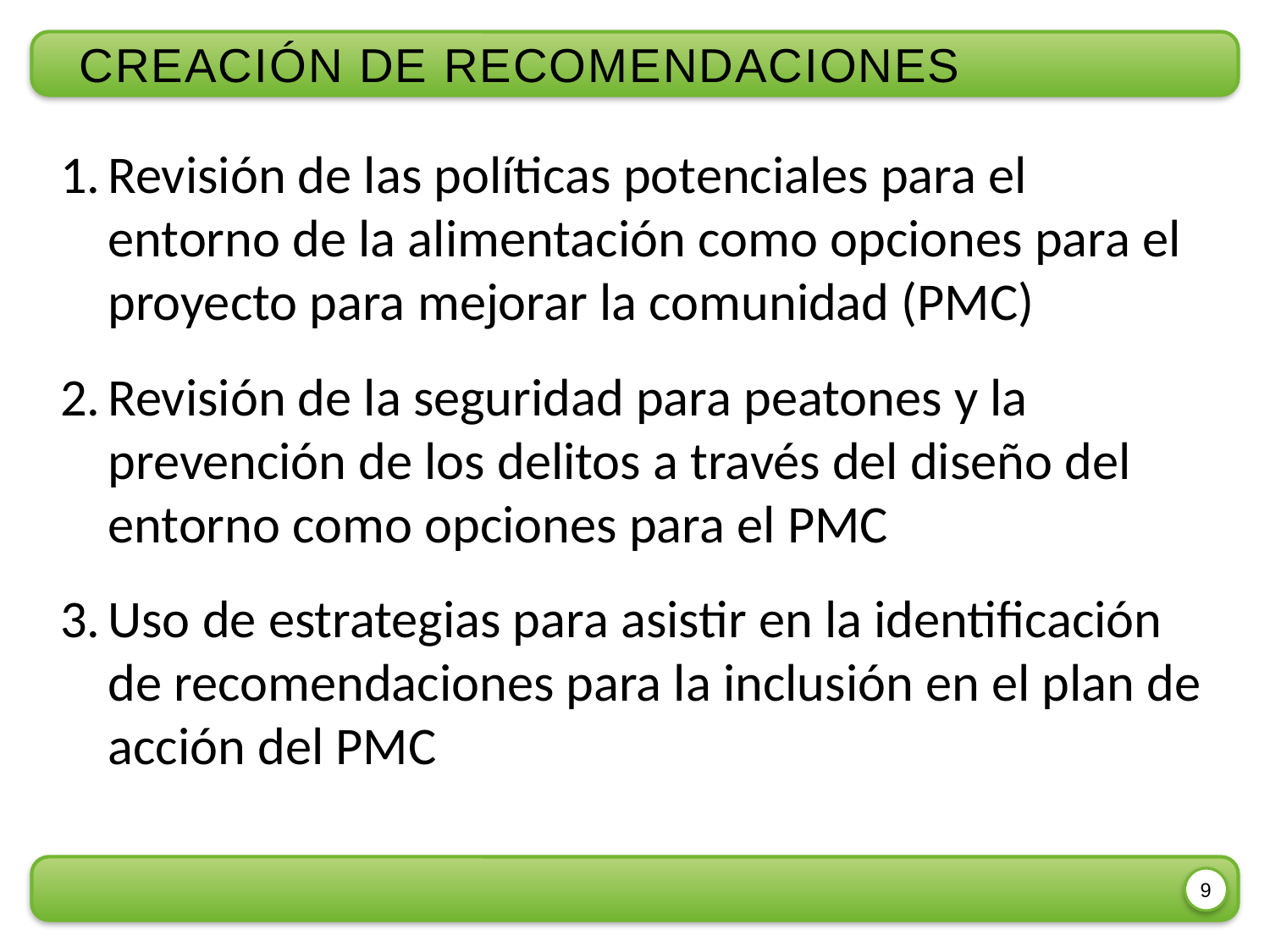

Creación de recomendaciones
Revisión de las políticas potenciales para el entorno de la alimentación como opciones para el proyecto para mejorar la comunidad (PMC)
Revisión de la seguridad para peatones y la prevención de los delitos a través del diseño del entorno como opciones para el PMC
Uso de estrategias para asistir en la identificación de recomendaciones para la inclusión en el plan de acción del PMC

9